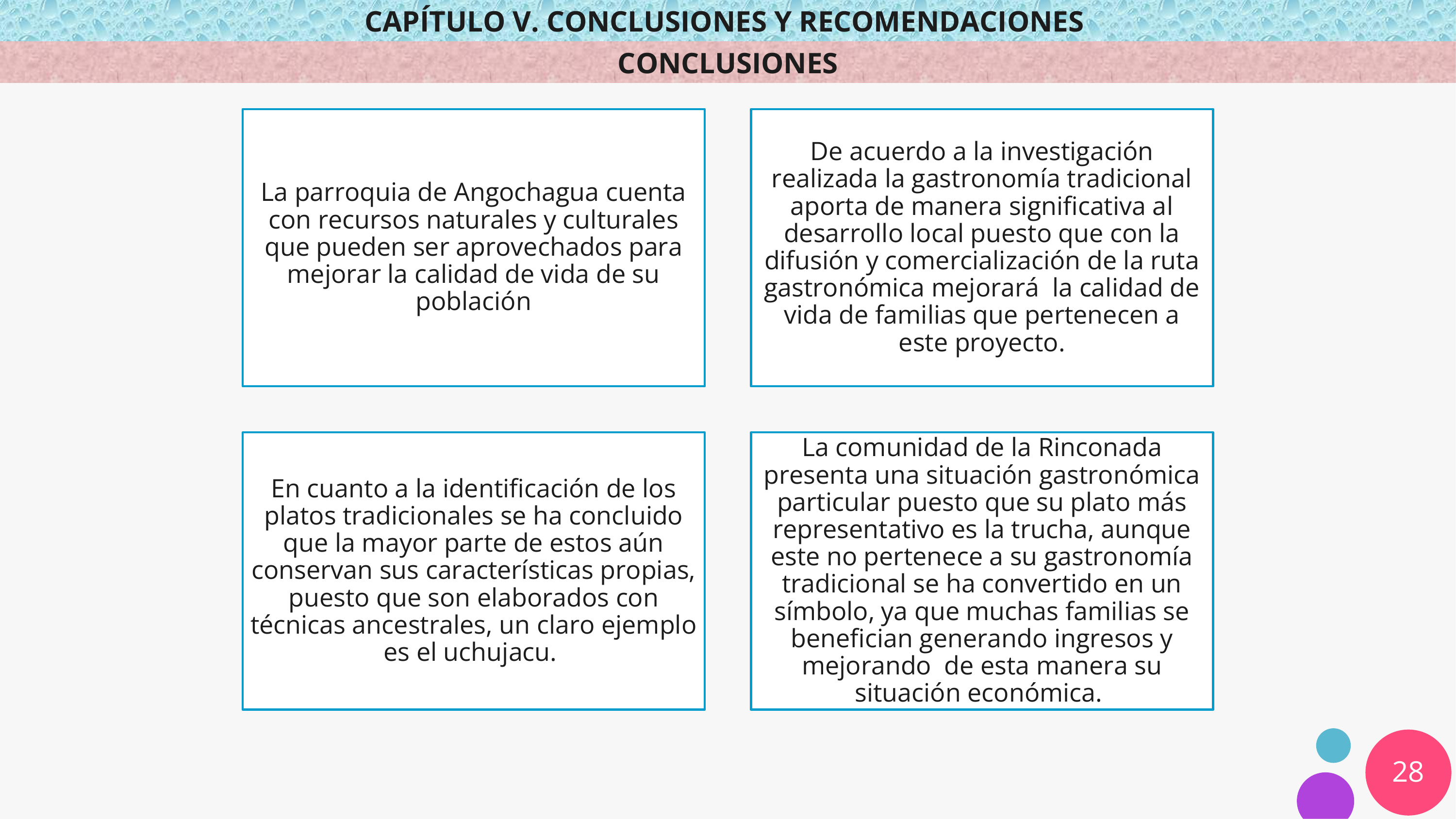

CAPÍTULO V. CONCLUSIONES Y RECOMENDACIONES
CONCLUSIONES
La parroquia de Angochagua cuenta con recursos naturales y culturales que pueden ser aprovechados para mejorar la calidad de vida de su población
De acuerdo a la investigación realizada la gastronomía tradicional aporta de manera significativa al desarrollo local puesto que con la difusión y comercialización de la ruta gastronómica mejorará  la calidad de vida de familias que pertenecen a este proyecto.
En cuanto a la identificación de los platos tradicionales se ha concluido que la mayor parte de estos aún conservan sus características propias, puesto que son elaborados con técnicas ancestrales, un claro ejemplo es el uchujacu.
La comunidad de la Rinconada presenta una situación gastronómica particular puesto que su plato más representativo es la trucha, aunque este no pertenece a su gastronomía tradicional se ha convertido en un símbolo, ya que muchas familias se benefician generando ingresos y mejorando  de esta manera su situación económica.
28